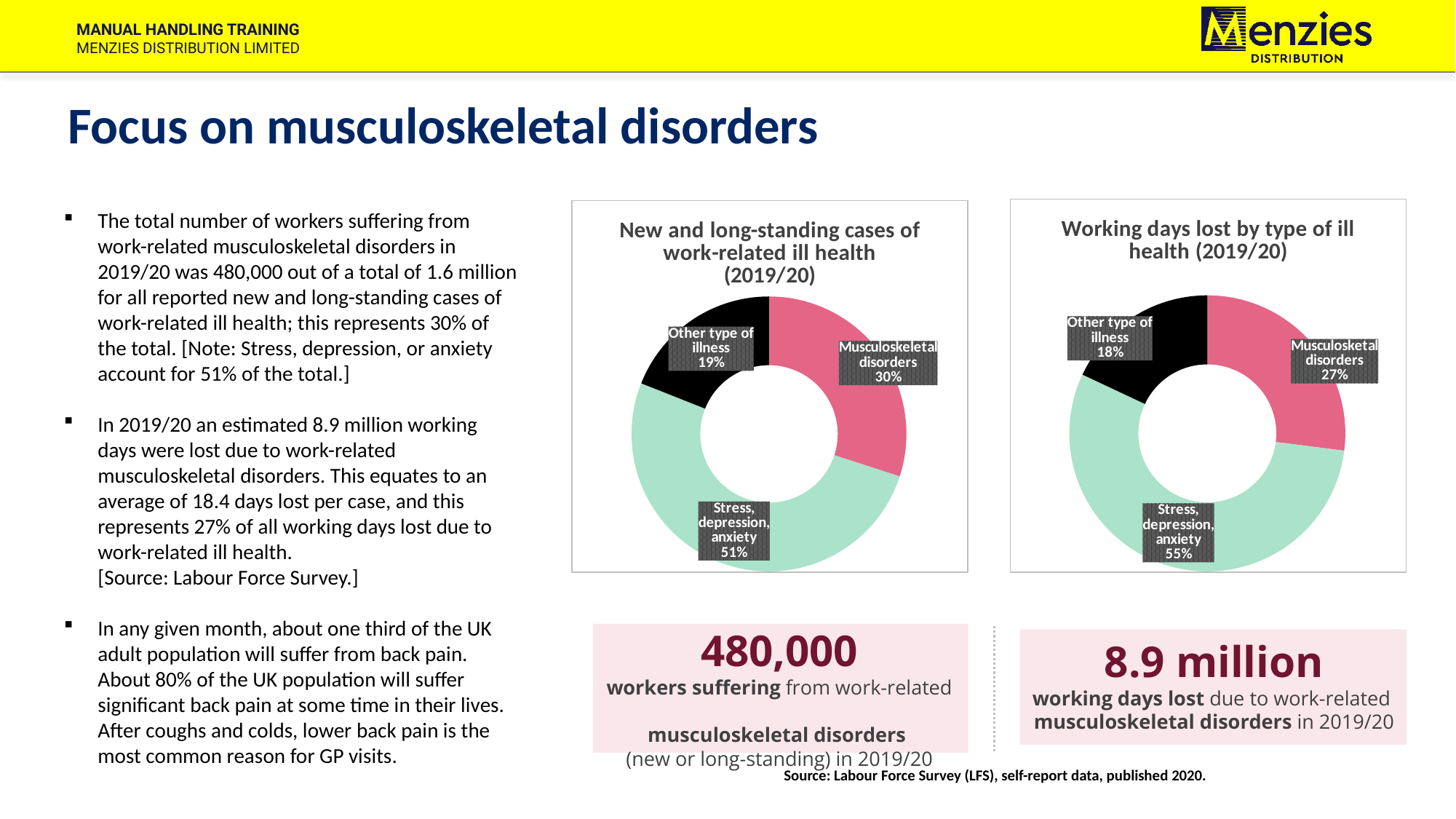

Focus on musculoskeletal disorders

### Chart: Working days lost by type of ill health (2019/20)

| Category | Working days lost by type of ill health (2019/20) |
|---|---|
| Musculosketal disorders | 0.27 |
| Stress, depression, anxiety | 0.55 |
| Other type of illness | 0.18 |

### Chart: New and long-standing cases of work-related ill health (2019/20)

| Category | New and long-standing cases of work-related ill health (2019/20) |
|---|---|
| Musculoskeletal disorders | 0.3 |
| Stress, depression, anxiety | 0.51 |
| Other type of illness | 0.19 |
The total number of workers suffering from work-related musculoskeletal disorders in 2019/20 was 480,000 out of a total of 1.6 million for all reported new and long-standing cases of work-related ill health; this represents 30% of the total. [Note: Stress, depression, or anxiety account for 51% of the total.]

In 2019/20 an estimated 8.9 million working days were lost due to work-related musculoskeletal disorders. This equates to an average of 18.4 days lost per case, and this represents 27% of all working days lost due to work-related ill health.
[Source: Labour Force Survey.]

In any given month, about one third of the UK adult population will suffer from back pain. About 80% of the UK population will suffer significant back pain at some time in their lives. After coughs and colds, lower back pain is the most common reason for GP visits.
480,000
workers suffering from work-related
musculoskeletal disorders
(new or long-standing) in 2019/20

8.9 million
working days lost due to work-related
musculoskeletal disorders in 2019/20
Source: Labour Force Survey (LFS), self-report data, published 2020.